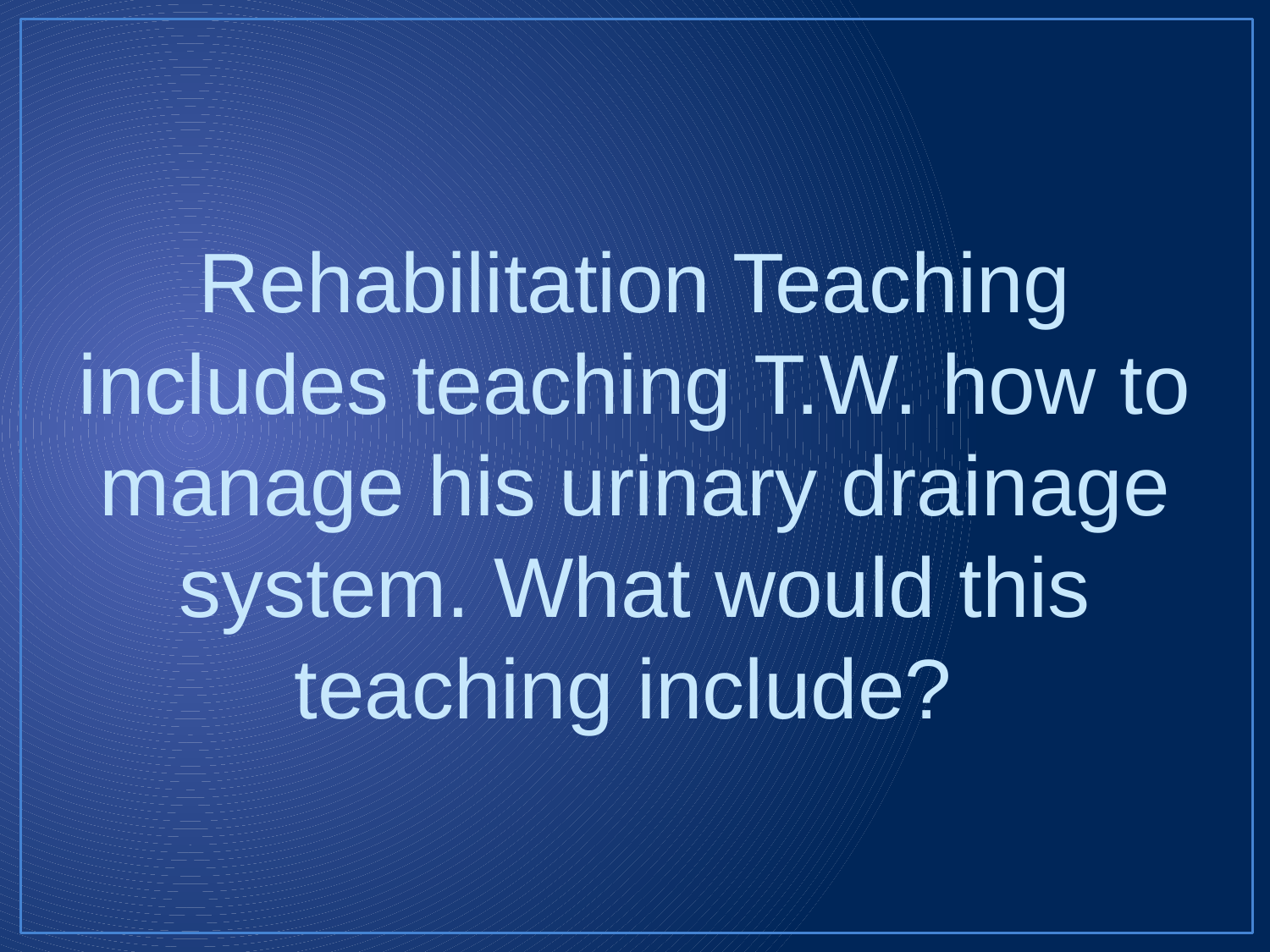

Rehabilitation Teaching includes teaching T.W. how to manage his urinary drainage system. What would this teaching include?